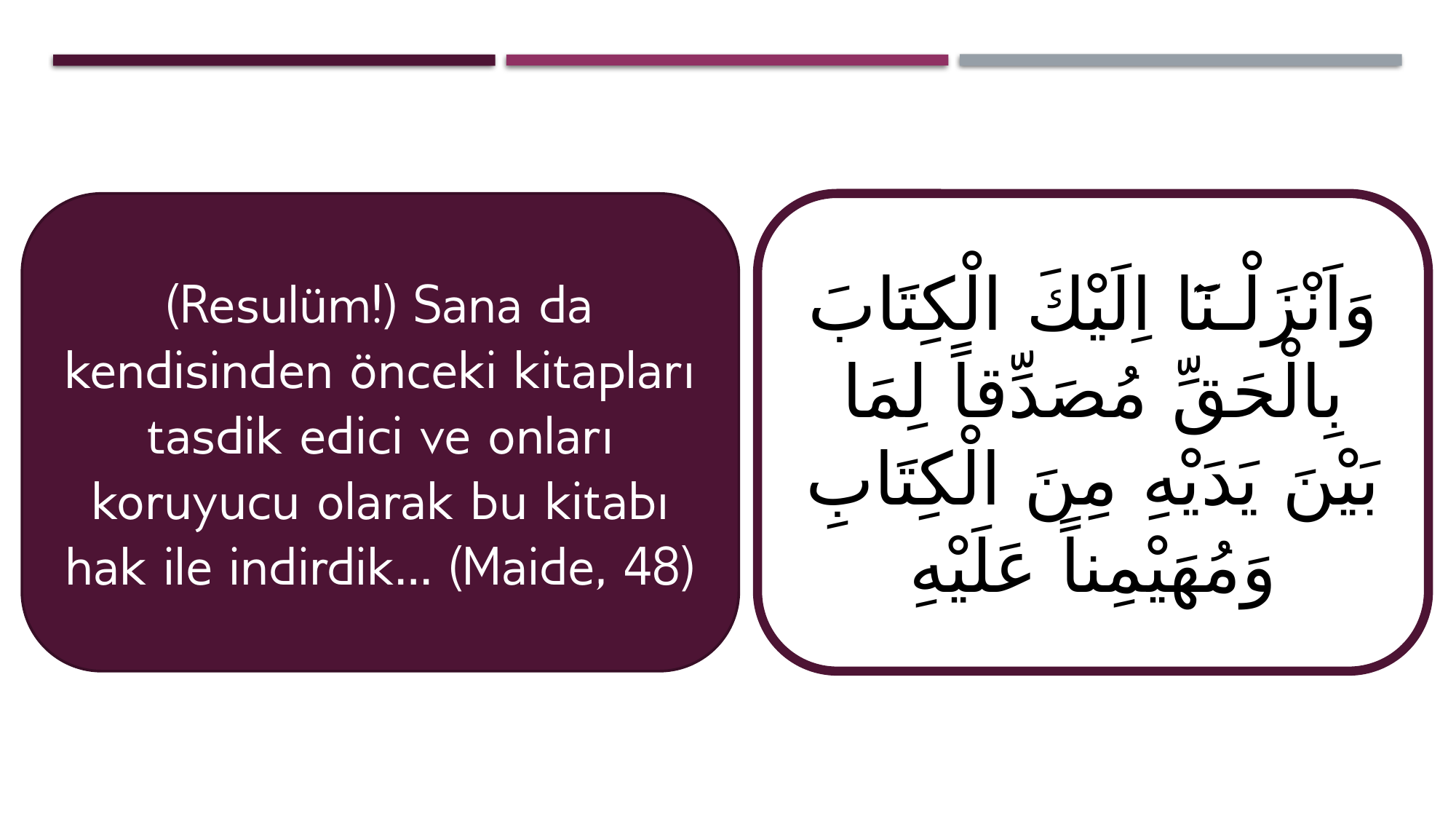

(Resulüm!) Sana da kendisinden önceki kitapları tasdik edici ve onları koruyucu olarak bu kitabı hak ile indirdik… (Maide, 48)
وَاَنْزَلْـنَٓا اِلَيْكَ الْكِتَابَ بِالْحَقِّ مُصَدِّقاً لِمَا بَيْنَ يَدَيْهِ مِنَ الْكِتَابِ وَمُهَيْمِناً عَلَيْهِ